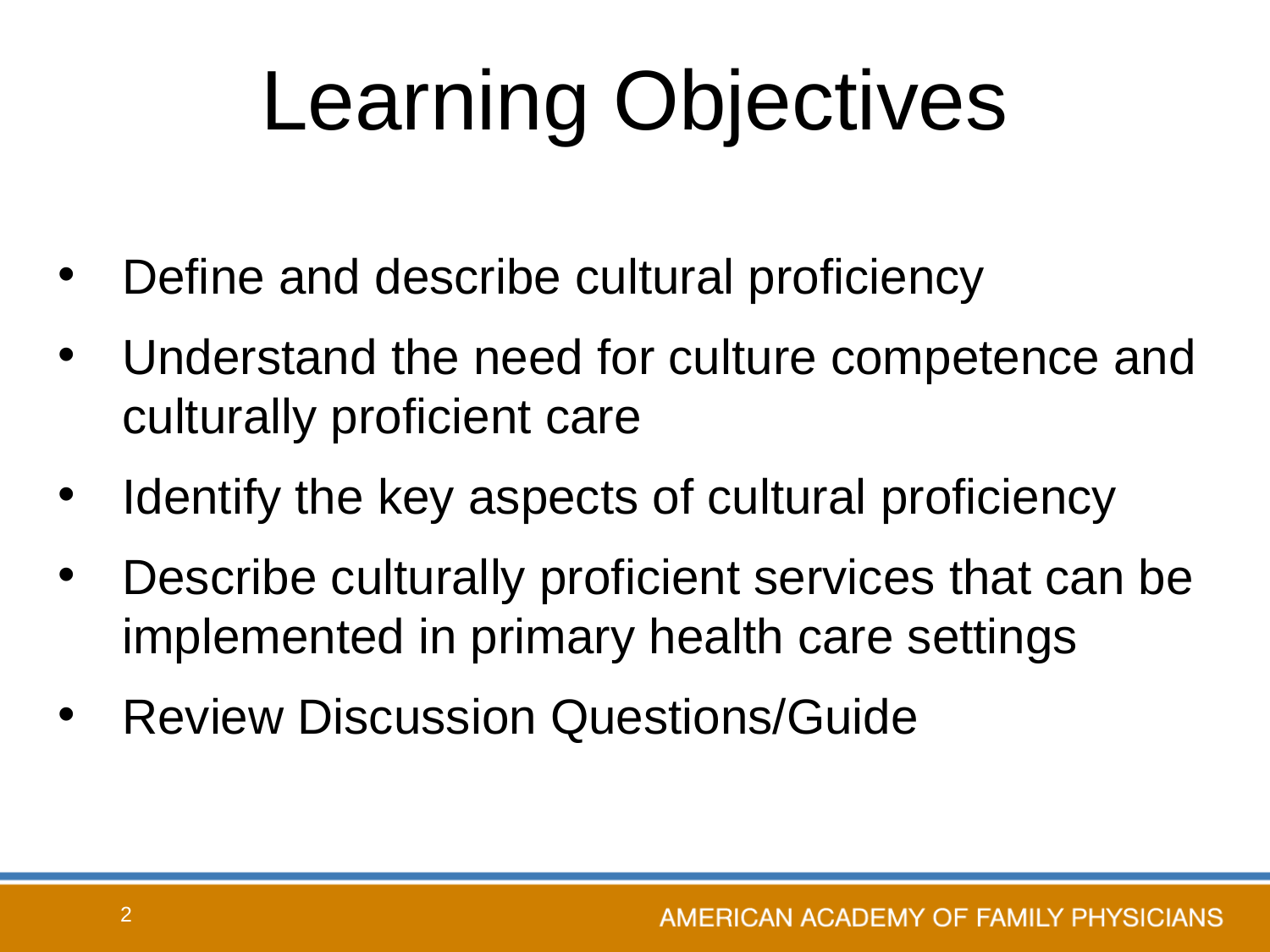

# Learning Objectives

Define and describe cultural proficiency
Understand the need for culture competence and culturally proficient care
Identify the key aspects of cultural proficiency
Describe culturally proficient services that can be implemented in primary health care settings
Review Discussion Questions/Guide

2